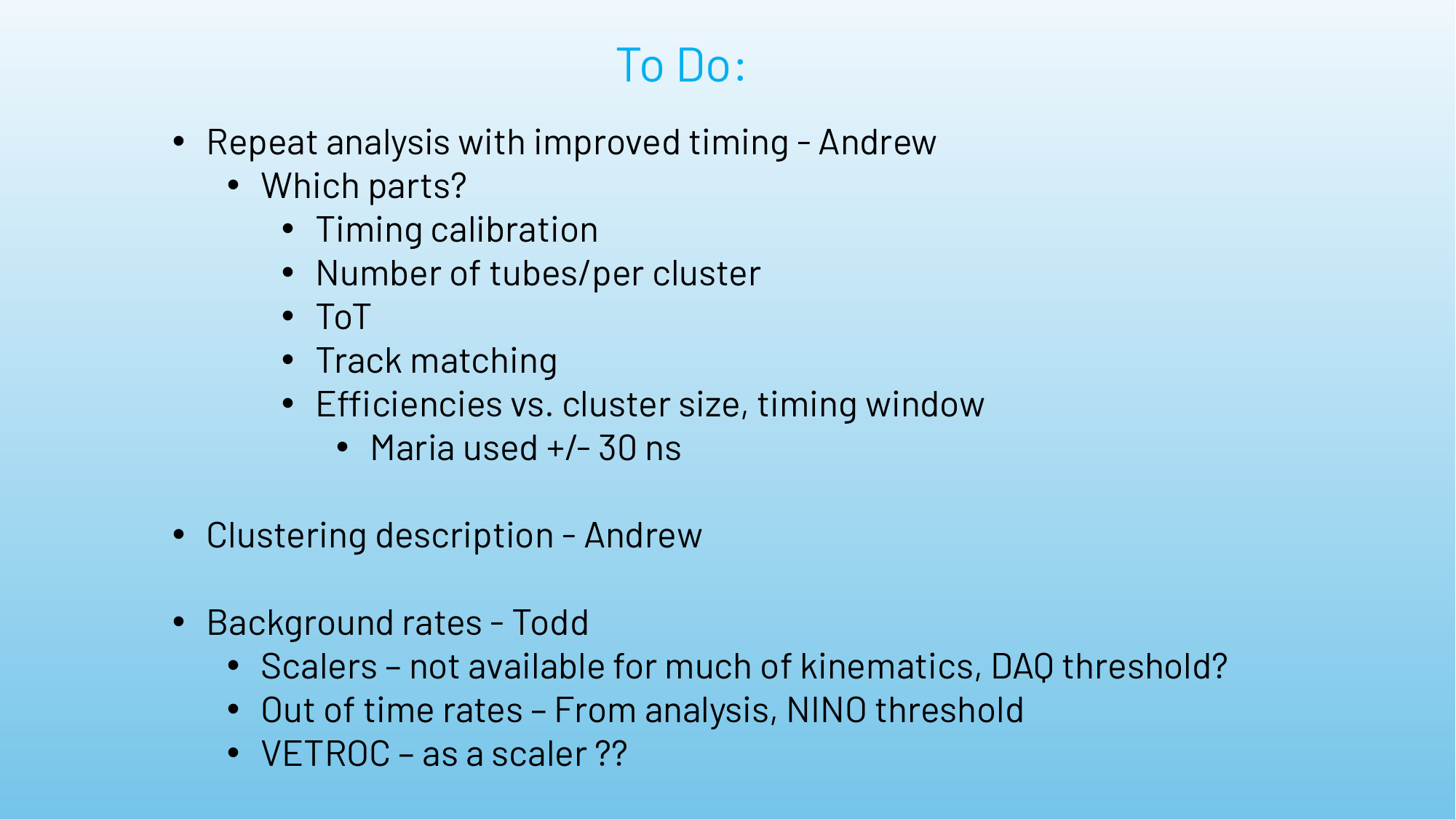

# To Do:
Repeat analysis with improved timing - Andrew
Which parts?
Timing calibration
Number of tubes/per cluster
ToT
Track matching
Efficiencies vs. cluster size, timing window
Maria used +/- 30 ns

Clustering description - Andrew

Background rates - Todd
Scalers – not available for much of kinematics, DAQ threshold?
Out of time rates – From analysis, NINO threshold
VETROC – as a scaler ??